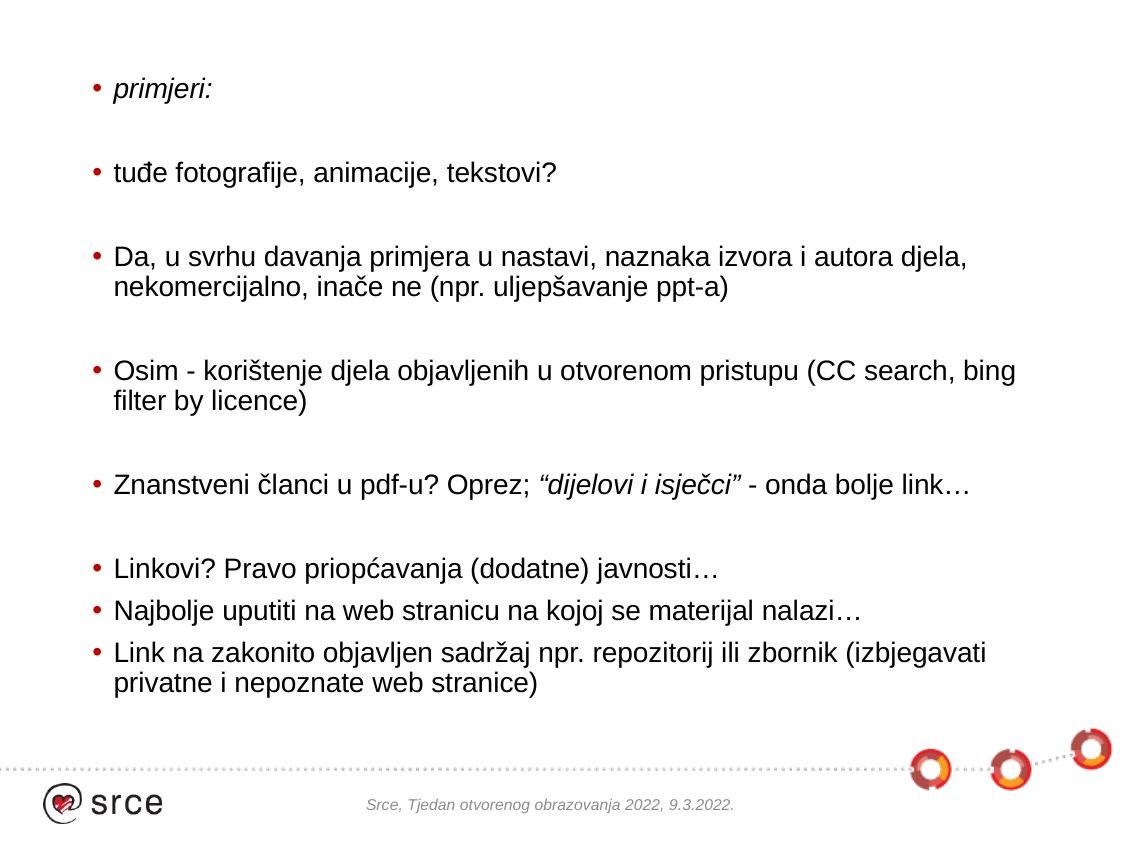

primjeri:

tuđe fotografije, animacije, tekstovi?

Da, u svrhu davanja primjera u nastavi, naznaka izvora i autora djela, nekomercijalno, inače ne (npr. uljepšavanje ppt-a)

Osim - korištenje djela objavljenih u otvorenom pristupu (CC search, bing filter by licence)

Znanstveni članci u pdf-u? Oprez; “dijelovi i isječci” - onda bolje link…

Linkovi? Pravo priopćavanja (dodatne) javnosti…
Najbolje uputiti na web stranicu na kojoj se materijal nalazi…
Link na zakonito objavljen sadržaj npr. repozitorij ili zbornik (izbjegavati privatne i nepoznate web stranice)

Srce, Tjedan otvorenog obrazovanja 2022, 9.3.2022.